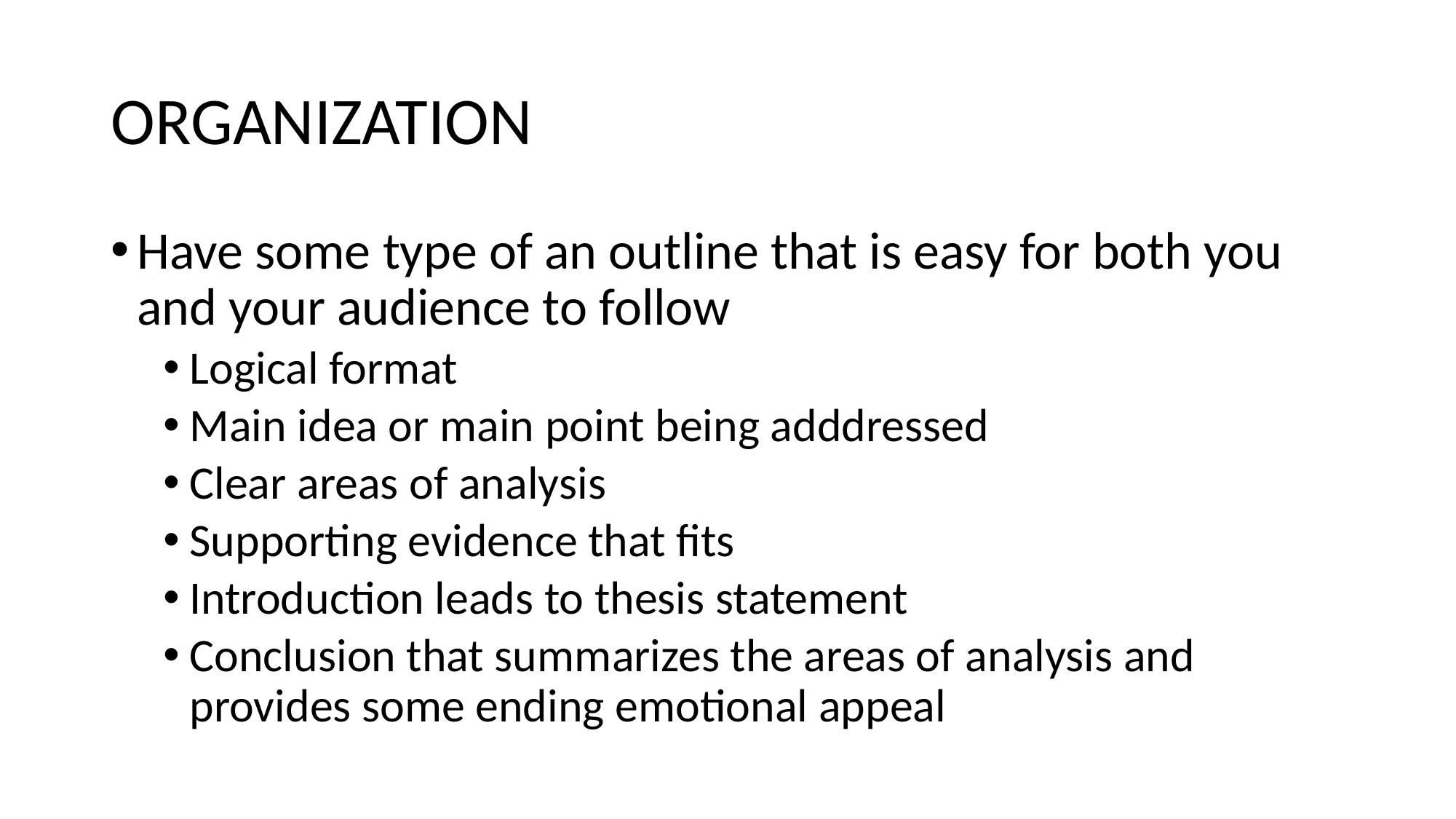

# ORGANIZATION
Have some type of an outline that is easy for both you and your audience to follow
Logical format
Main idea or main point being adddressed
Clear areas of analysis
Supporting evidence that fits
Introduction leads to thesis statement
Conclusion that summarizes the areas of analysis and provides some ending emotional appeal